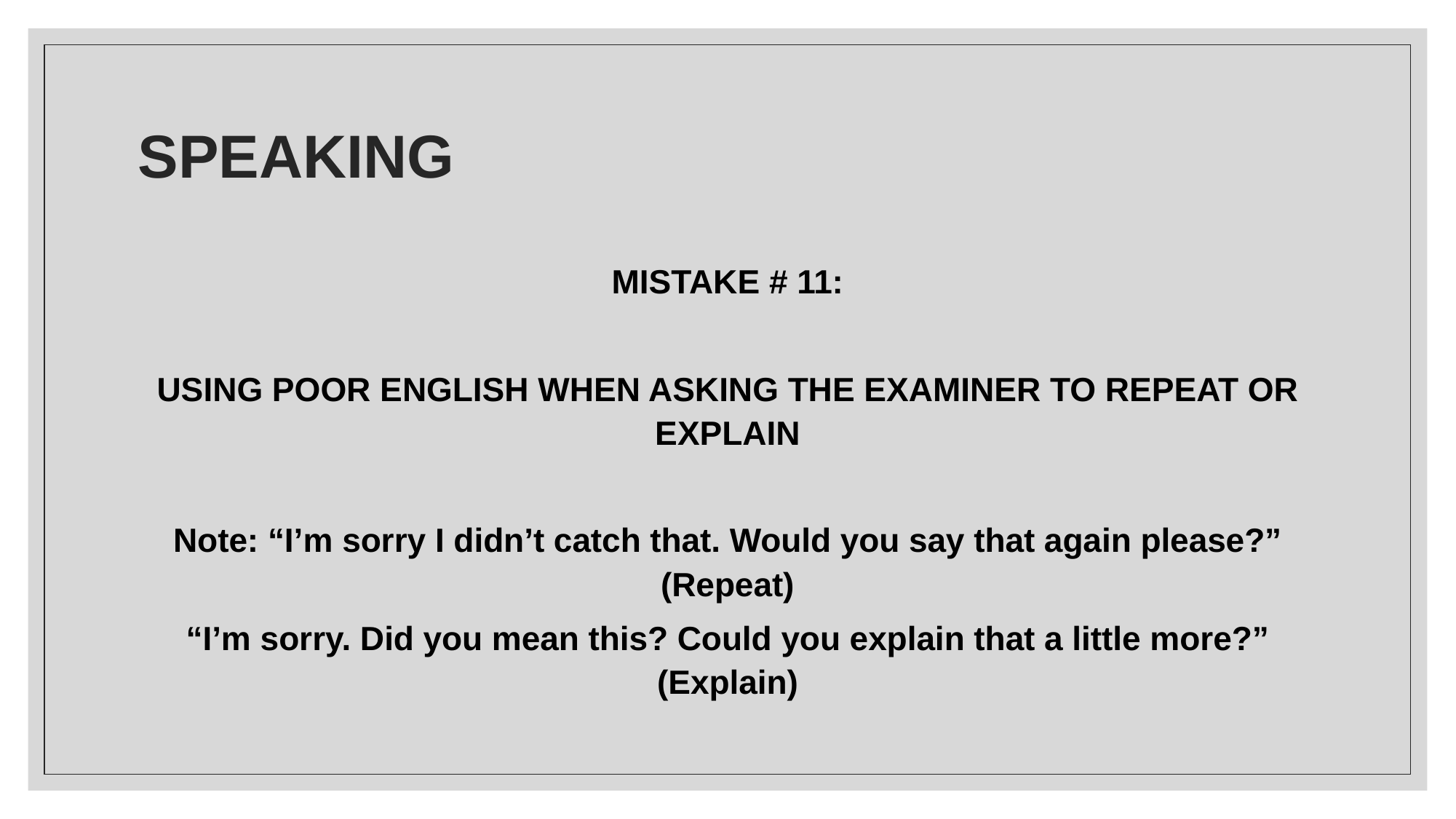

# SPEAKING
MISTAKE # 11:

USING POOR ENGLISH WHEN ASKING THE EXAMINER TO REPEAT OR EXPLAIN

Note: “I’m sorry I didn’t catch that. Would you say that again please?” (Repeat)
“I’m sorry. Did you mean this? Could you explain that a little more?” (Explain)